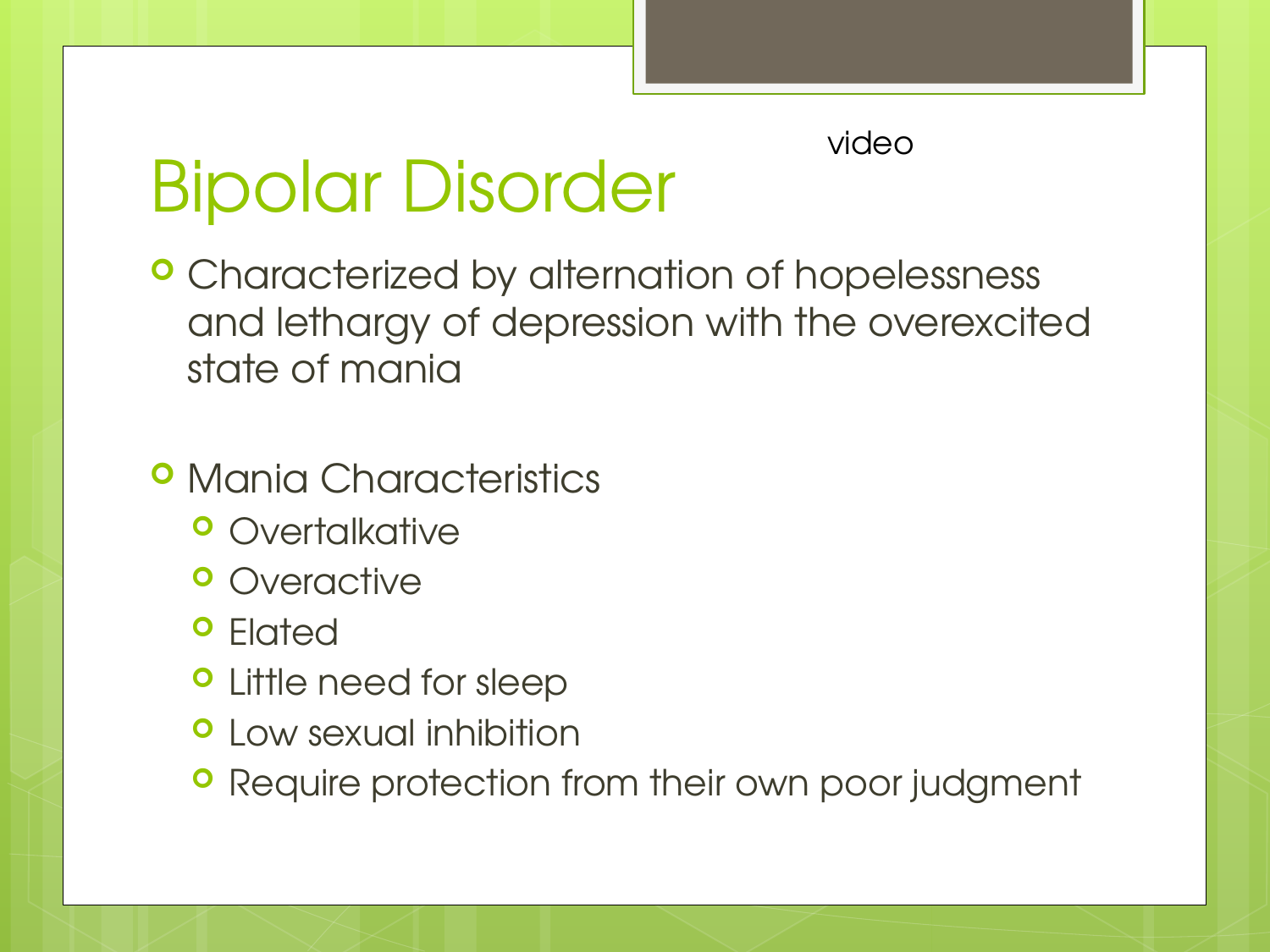

# Bipolar Disorder
video
Characterized by alternation of hopelessness and lethargy of depression with the overexcited state of mania

Mania Characteristics
Overtalkative
Overactive
Elated
Little need for sleep
Low sexual inhibition
Require protection from their own poor judgment